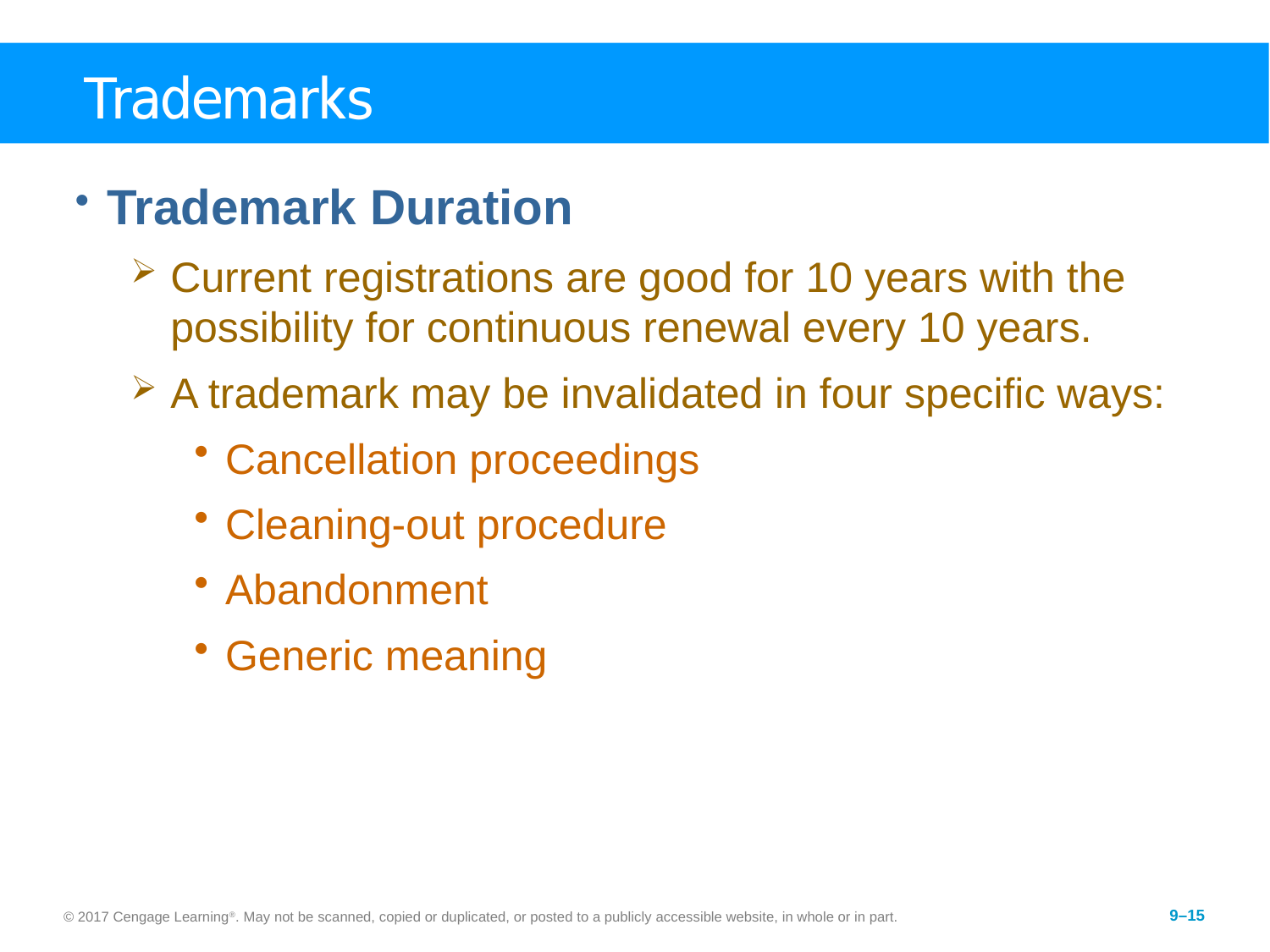

# Trademarks
Trademark Duration
Current registrations are good for 10 years with the possibility for continuous renewal every 10 years.
A trademark may be invalidated in four specific ways:
Cancellation proceedings
Cleaning-out procedure
Abandonment
Generic meaning
© 2017 Cengage Learning®. May not be scanned, copied or duplicated, or posted to a publicly accessible website, in whole or in part.
9–15